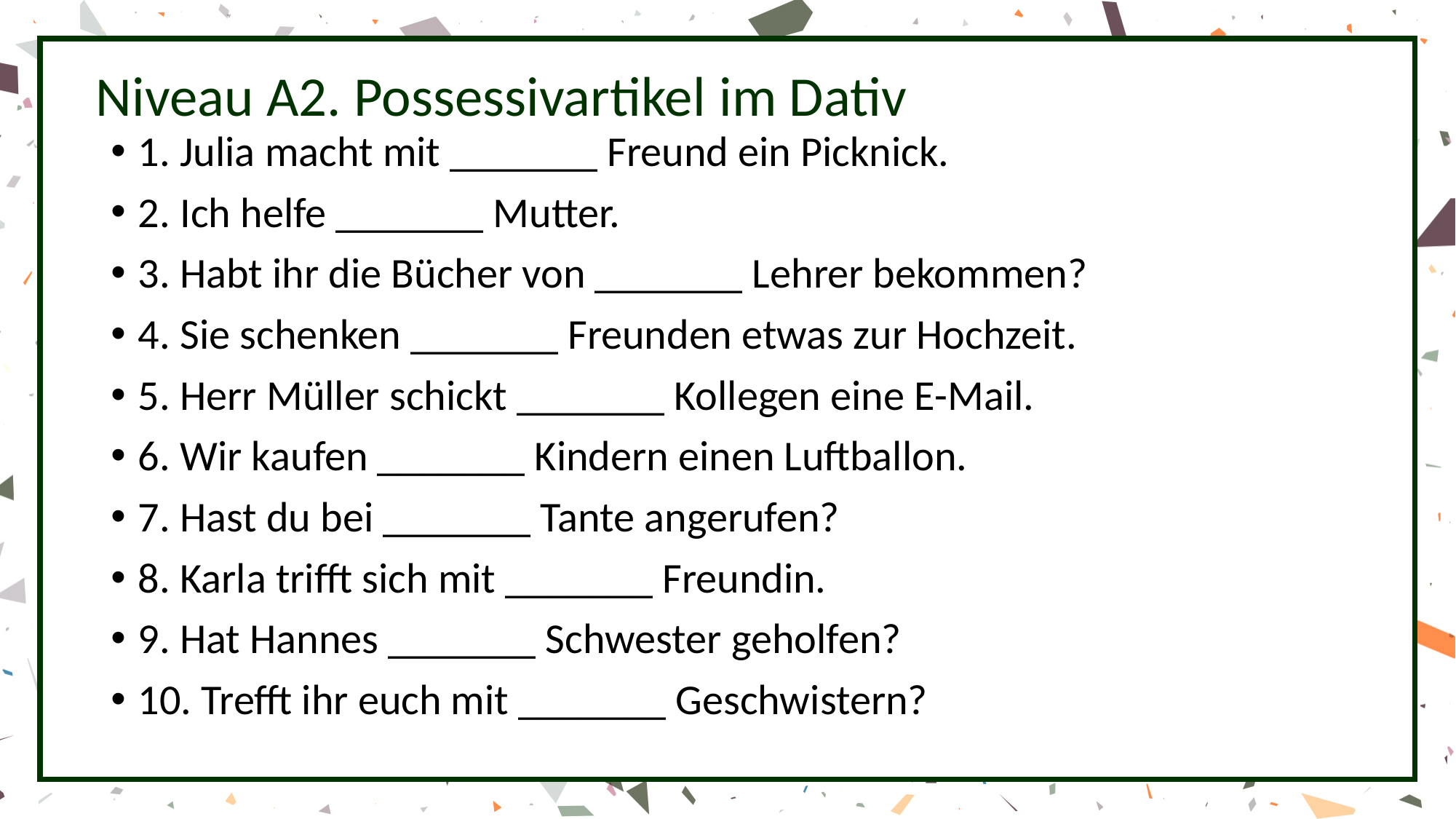

# Niveau A2. Possessivartikel іm Dativ
1. Julia macht mit _______ Freund ein Picknick.
2. Ich helfe _______ Mutter.
3. Habt ihr die Bücher von _______ Lehrer bekommen?
4. Sie schenken _______ Freunden etwas zur Hochzeit.
5. Herr Müller schickt _______ Kollegen eine E-Mail.
6. Wir kaufen _______ Kindern einen Luftballon.
7. Hast du bei _______ Tante angerufen?
8. Karla trifft sich mit _______ Freundin.
9. Hat Hannes _______ Schwester geholfen?
10. Trefft ihr euch mit _______ Geschwistern?